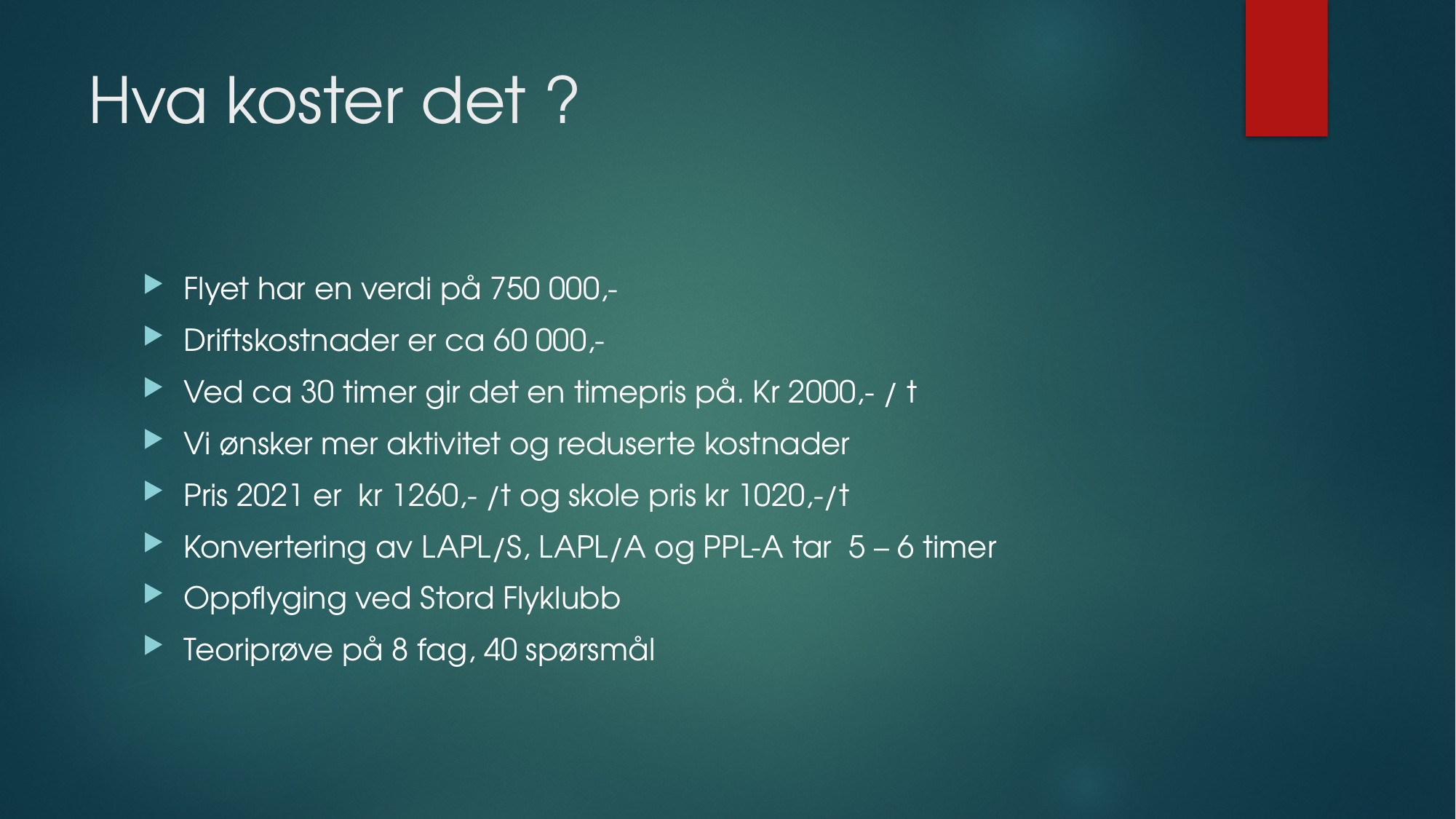

# Hva koster det ?
Flyet har en verdi på 750 000,-
Driftskostnader er ca 60 000,-
Ved ca 30 timer gir det en timepris på. Kr 2000,- / t
Vi ønsker mer aktivitet og reduserte kostnader
Pris 2021 er  kr 1260,- /t og skole pris kr 1020,-/t
Konvertering av LAPL/S, LAPL/A og PPL-A tar  5 – 6 timer
Oppflyging ved Stord Flyklubb
Teoriprøve på 8 fag, 40 spørsmål